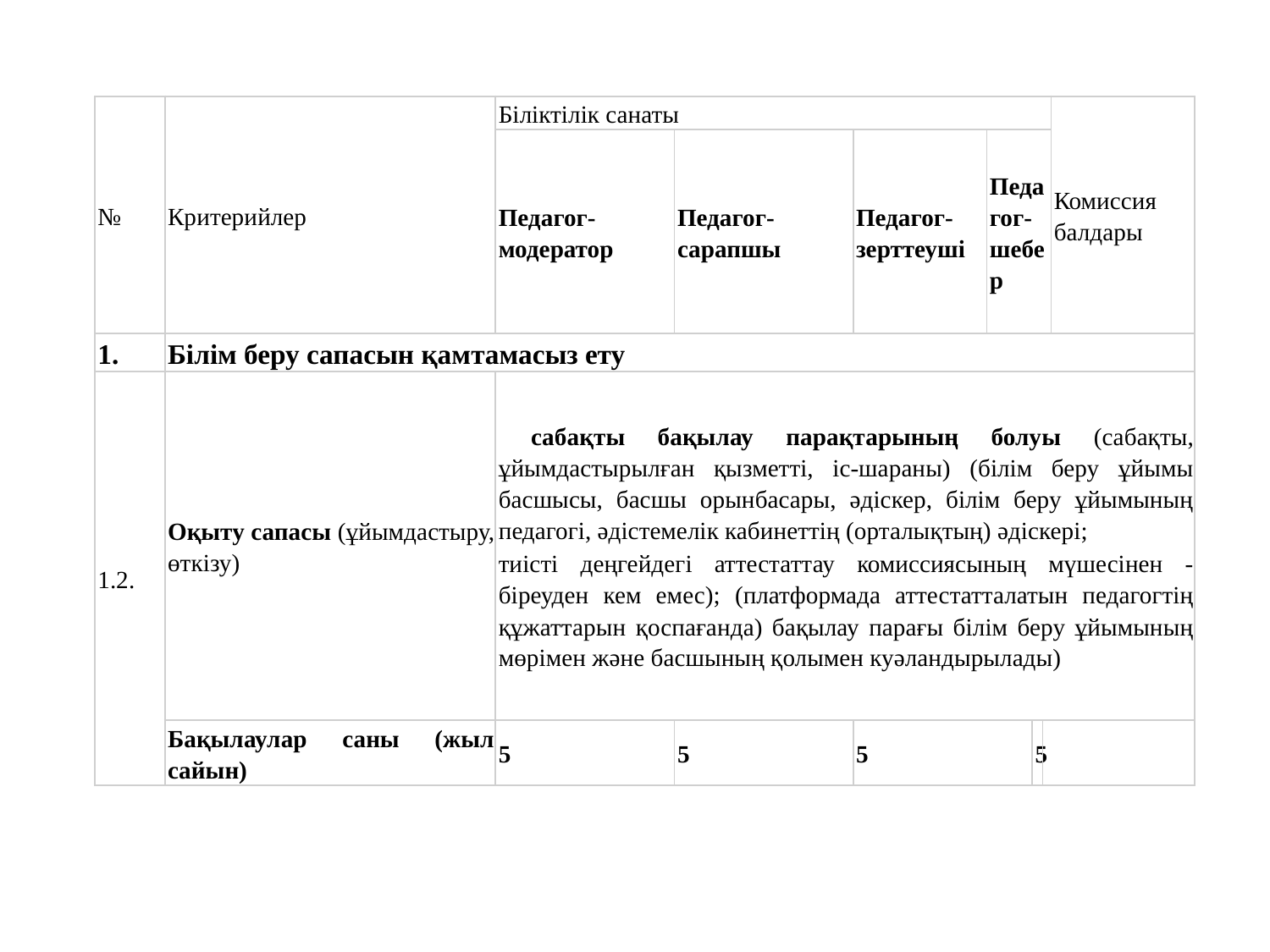

| № | Критерийлер | Біліктілік санаты |  |  |  |  |  | Комиссия балдары |
| --- | --- | --- | --- | --- | --- | --- | --- | --- |
|  |  | Педагог-модератор | Педагог-сарапшы | Педагог-зерттеуші | Педагог-шебер |  |  |  |
| 1. | Білім беру сапасын қамтамасыз ету |  |  |  |  |  |  |  |
| 1.2. | Оқыту сапасы (ұйымдастыру, өткізу) | сабақты бақылау парақтарының болуы (сабақты, ұйымдастырылған қызметті, іс-шараны) (білім беру ұйымы басшысы, басшы орынбасары, әдіскер, білім беру ұйымының педагогі, әдістемелік кабинеттің (орталықтың) әдіскері; тиісті деңгейдегі аттестаттау комиссиясының мүшесінен - біреуден кем емес); (платформада аттестатталатын педагогтің құжаттарын қоспағанда) бақылау парағы білім беру ұйымының мөрімен және басшының қолымен куәландырылады) |  |  |  |  |  |  |
|  | Бақылаулар саны (жыл сайын) | 5 | 5 | 5 |  | 5 |  |  |